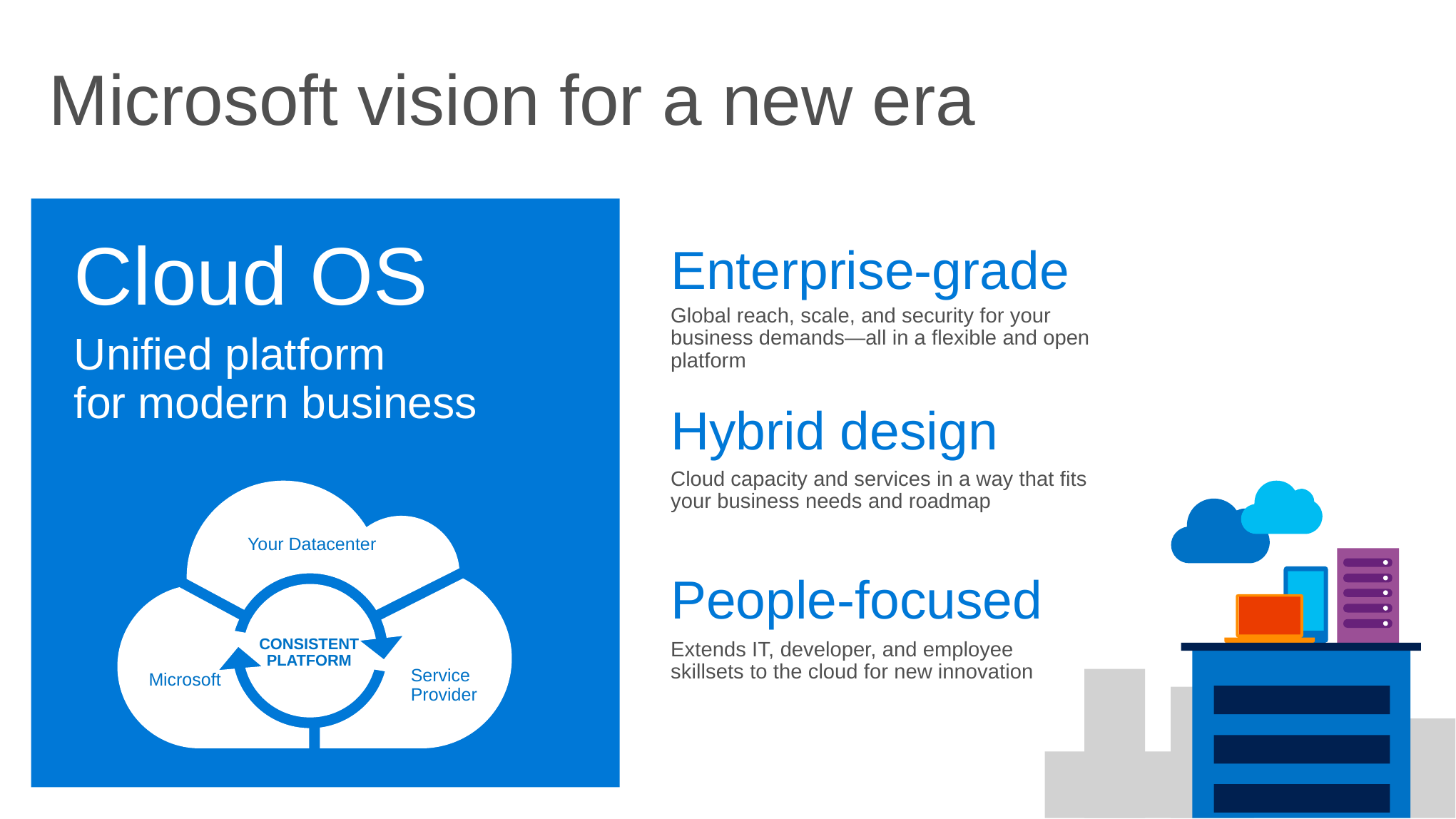

Microsoft vision for a new era

Cloud OS
Unified platform
for modern business

Your Datacenter
CONSISTENT
PLATFORM
Service
Provider
Microsoft
Enterprise-grade
Global reach, scale, and security for your business demands—all in a flexible and open platform
Hybrid design
Cloud capacity and services in a way that fits
your business needs and roadmap

People-focused
Extends IT, developer, and employee skillsets to the cloud for new innovation